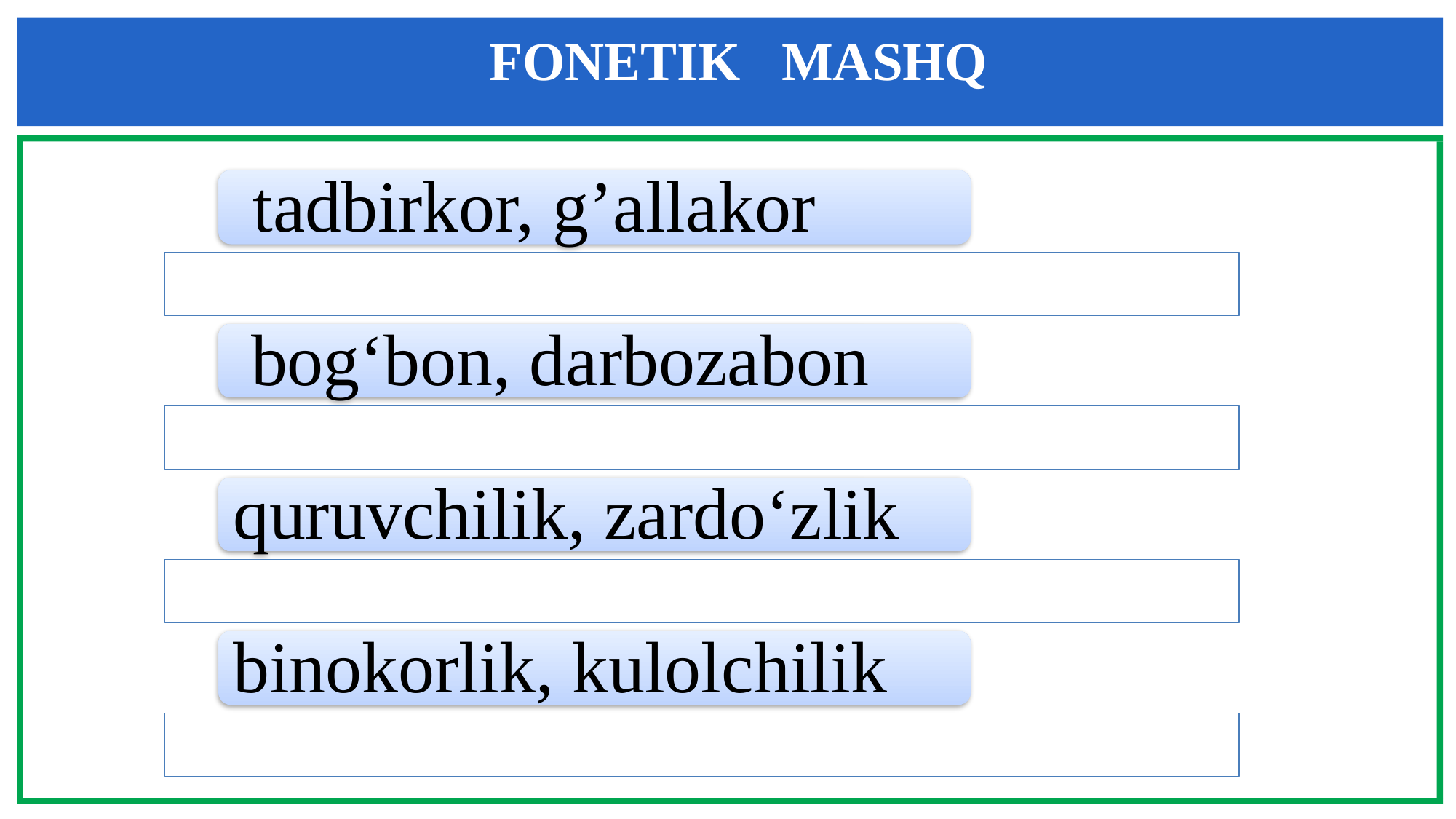

FONETIK   MASHQ
  tadbirkor, g’allakor
 bog‘bon, darbozabon
binokorlik, kulolchilik
quruvchilik, zardo‘zlik